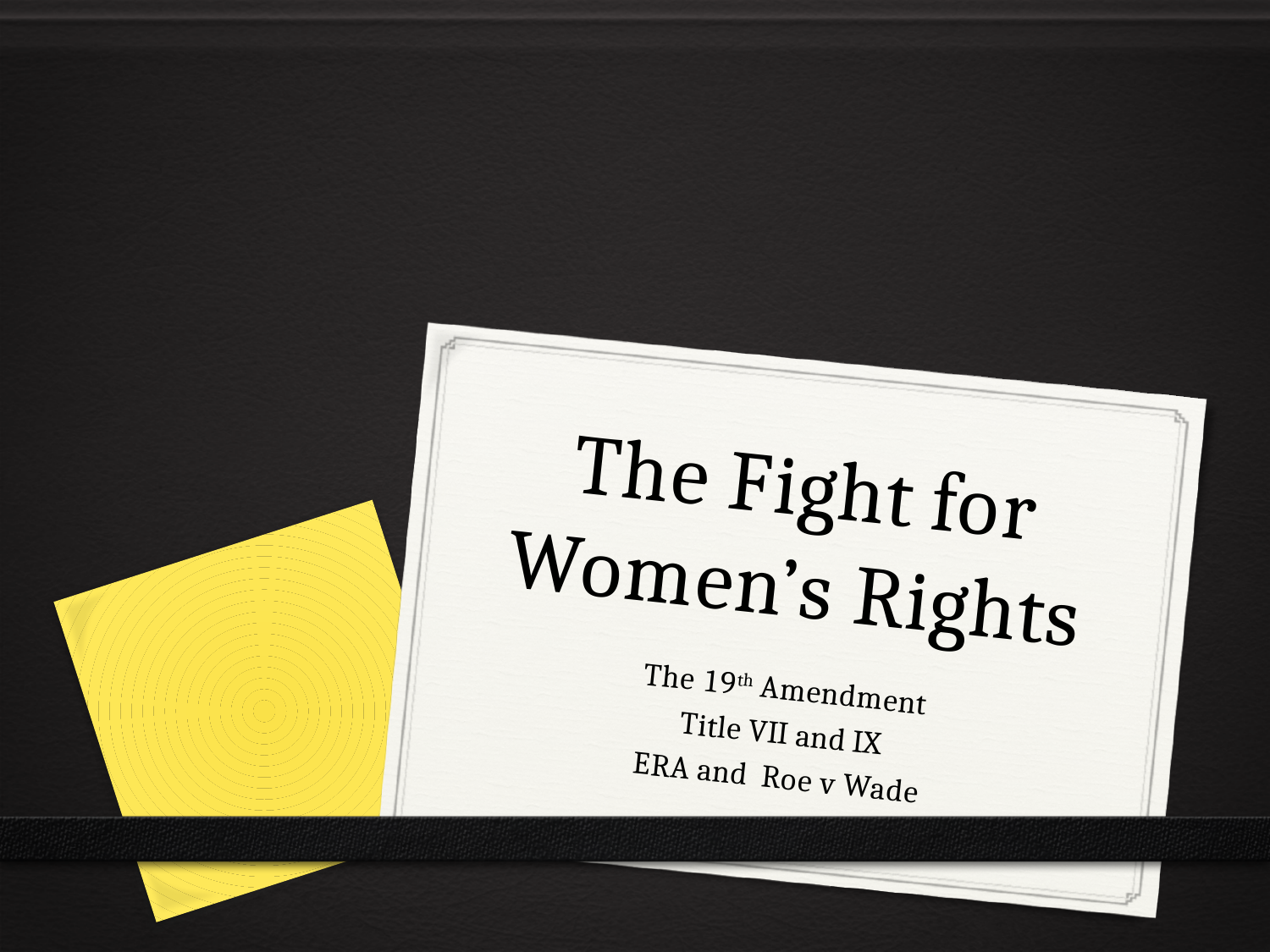

# The Fight for Women’s Rights
The 19th Amendment
Title VII and IX
ERA and  Roe v Wade